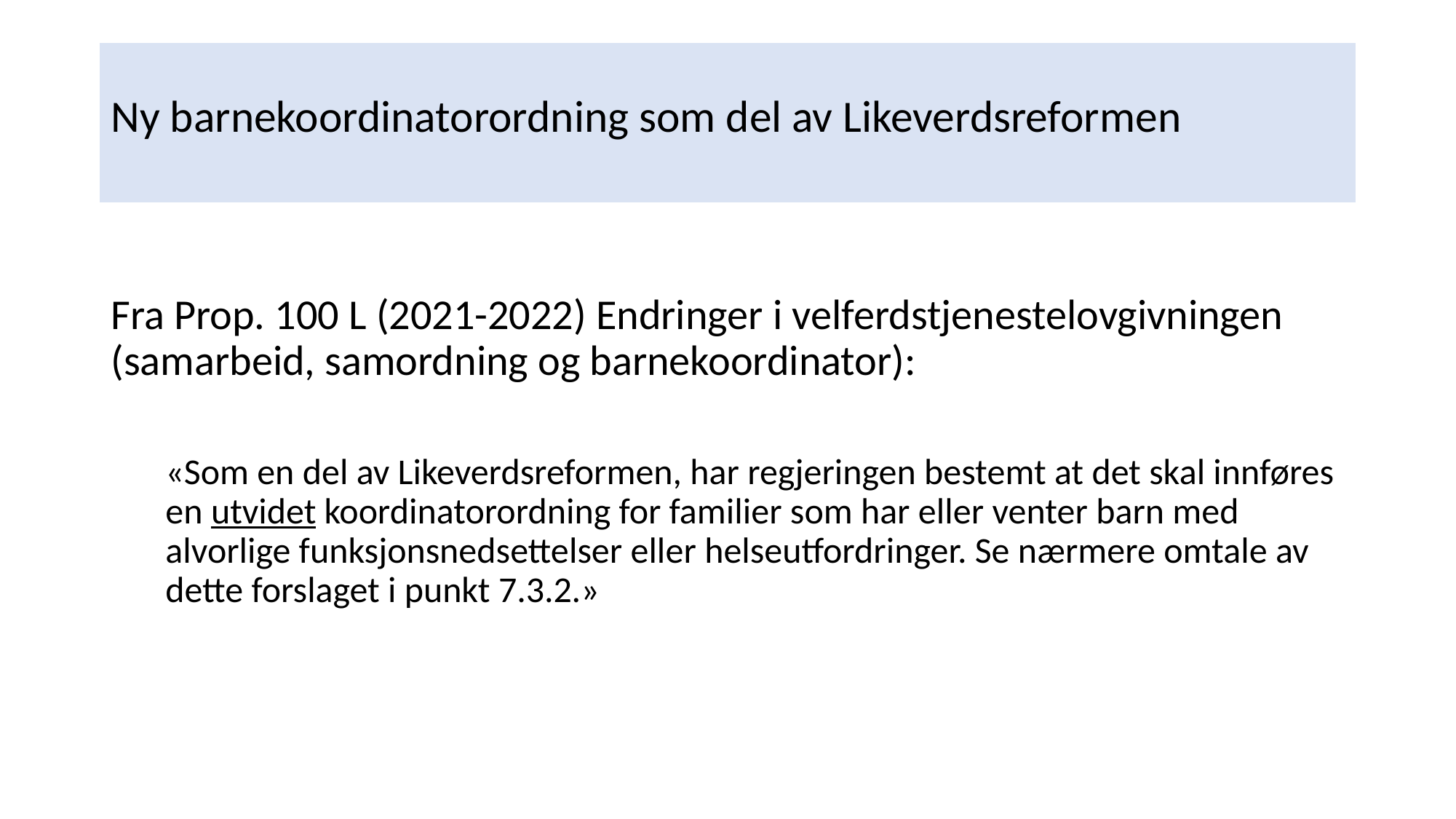

# Ny barnekoordinatorordning som del av Likeverdsreformen

Fra Prop. 100 L (2021-2022) Endringer i velferdstjenestelovgivningen (samarbeid, samordning og barnekoordinator):

«Som en del av Likeverdsreformen, har regjeringen bestemt at det skal innføres en utvidet koordinatorordning for familier som har eller venter barn med alvorlige funksjonsnedsettelser eller helseutfordringer. Se nærmere omtale av dette forslaget i punkt 7.3.2.»